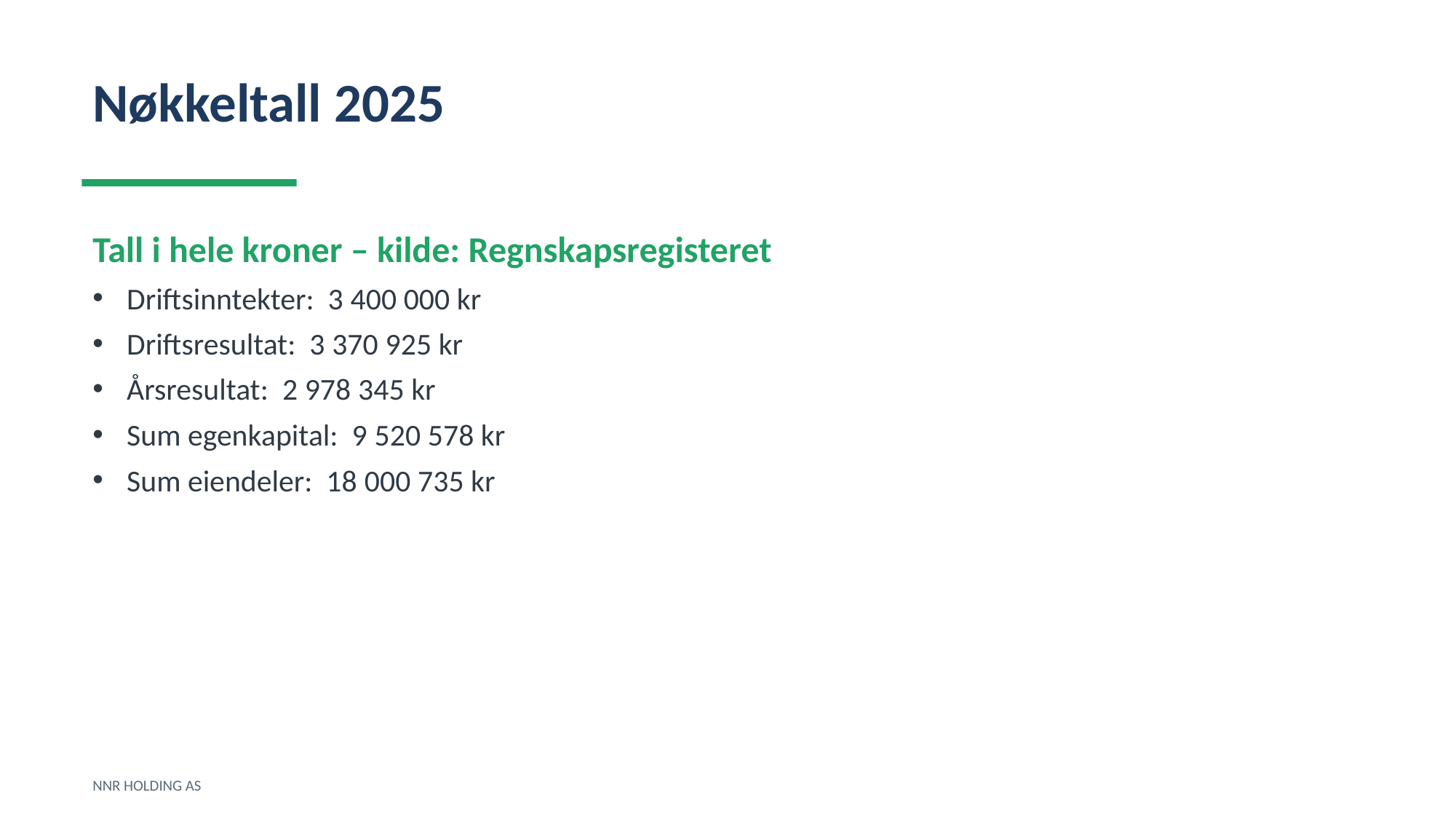

Nøkkeltall 2025

Tall i hele kroner – kilde: Regnskapsregisteret
Driftsinntekter:  3 400 000 kr
Driftsresultat:  3 370 925 kr
Årsresultat:  2 978 345 kr
Sum egenkapital:  9 520 578 kr
Sum eiendeler:  18 000 735 kr
NNR HOLDING AS